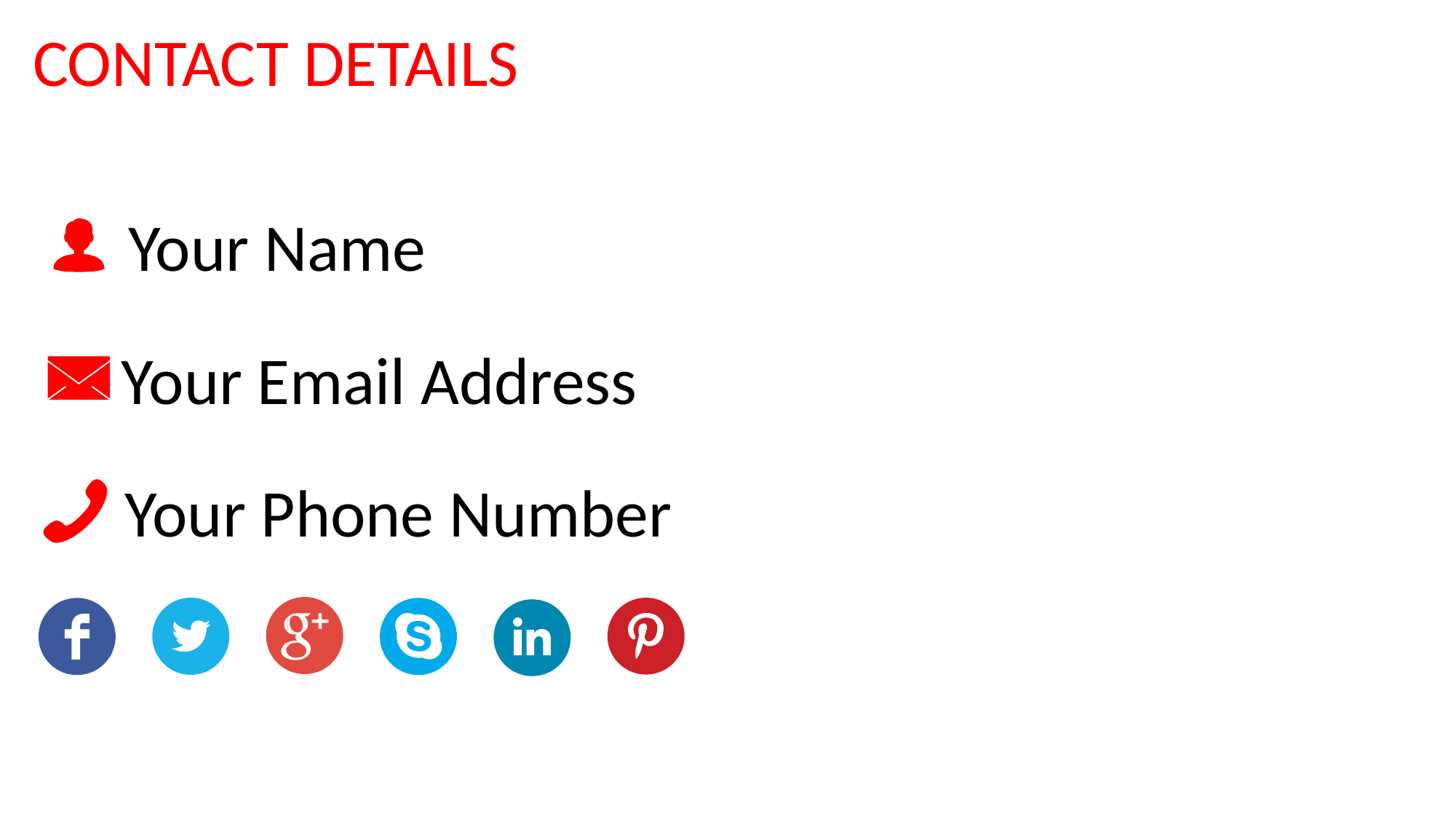

CONTACT DETAILS
Your Name

Your Email Address

Your Phone Number